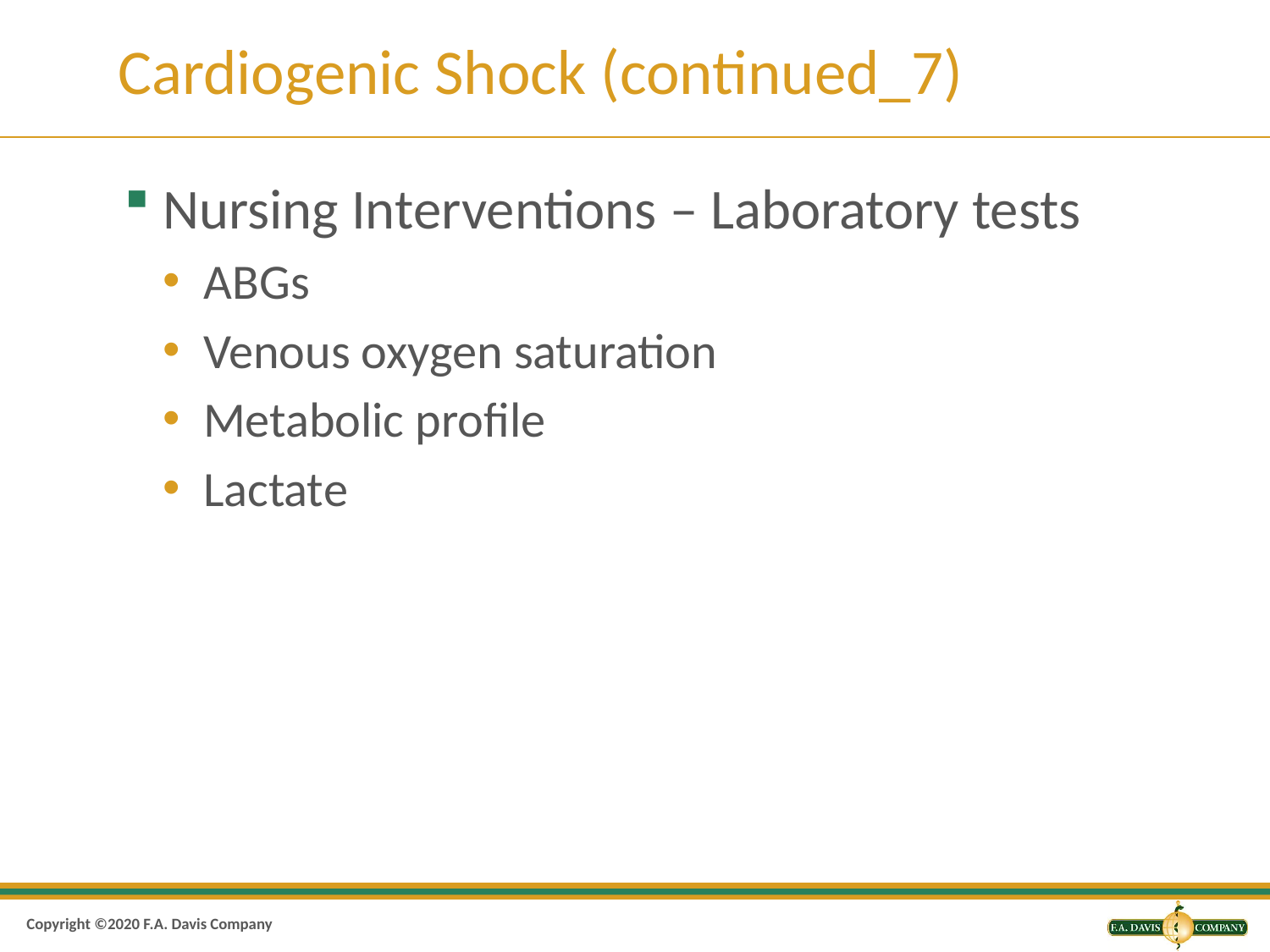

# Cardiogenic Shock (continued_7)
Nursing Interventions – Laboratory tests
A B G’s
Venous oxygen saturation
Metabolic profile
Lactate